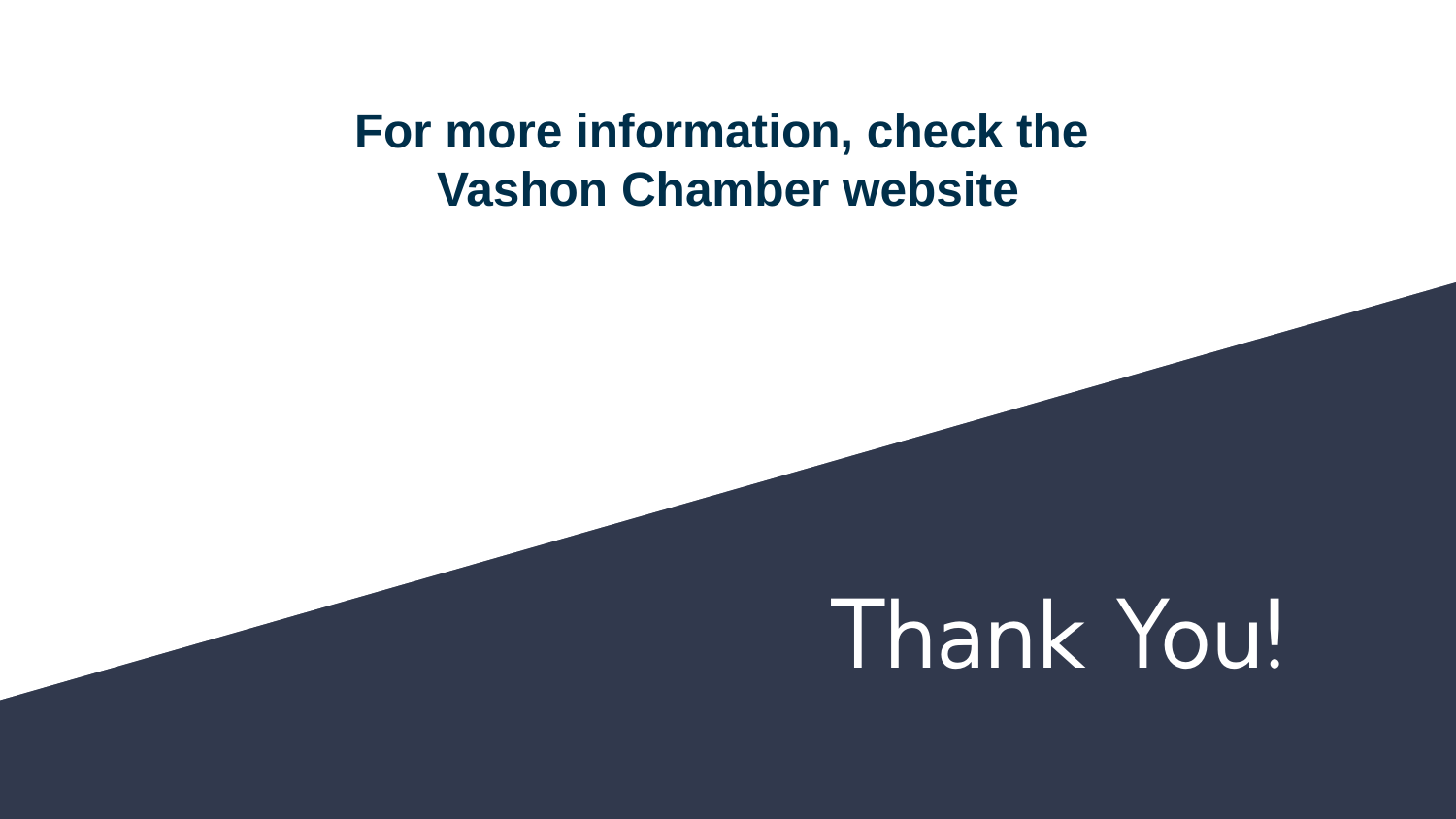

# For more information, check the Vashon Chamber website
Thank You!